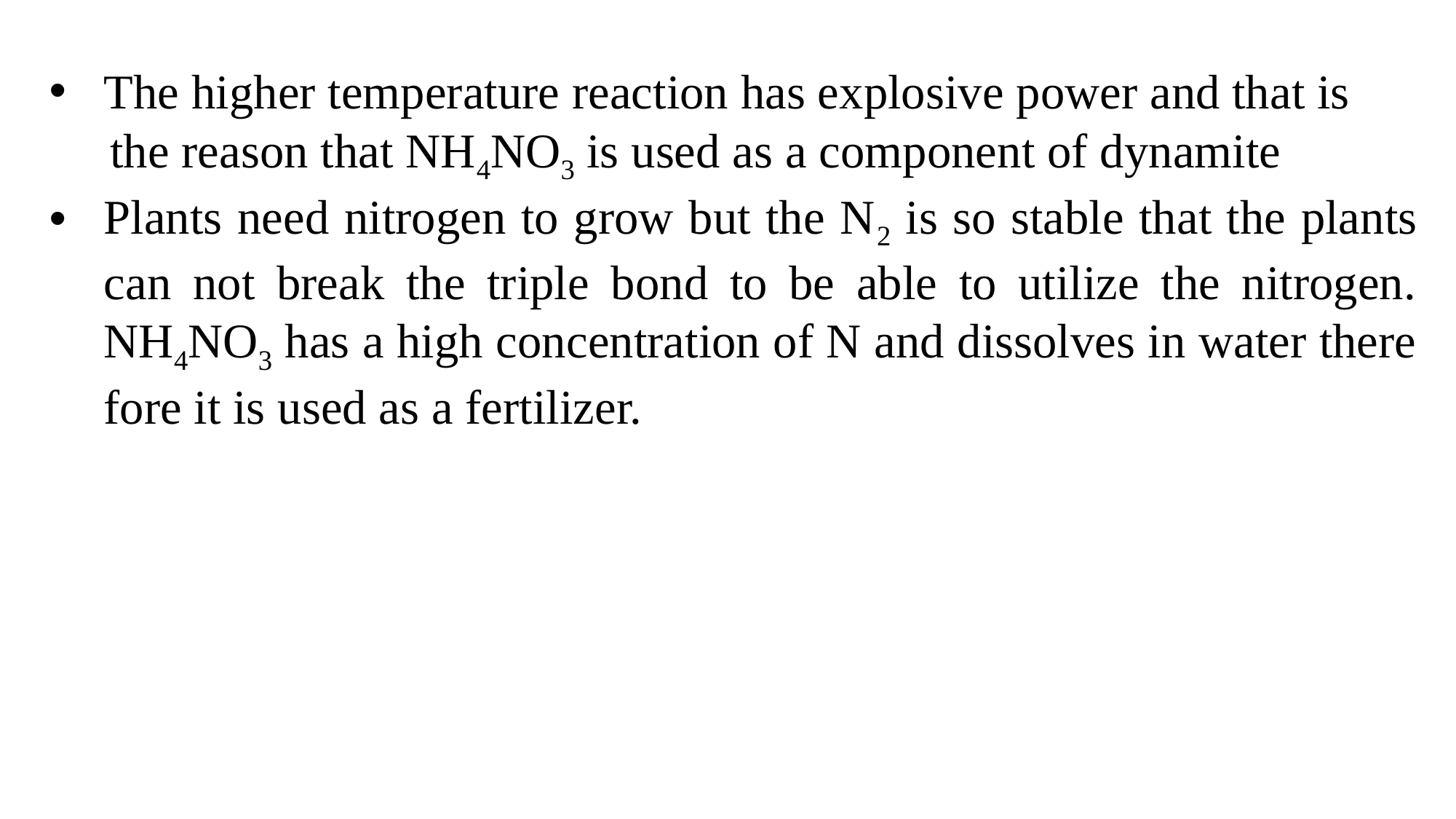

The higher temperature reaction has explosive power and that is
     the reason that NH4NO3 is used as a component of dynamite
Plants need nitrogen to grow but the N2 is so stable that the plants can not break the triple bond to be able to utilize the nitrogen. NH4NO3 has a high concentration of N and dissolves in water there fore it is used as a fertilizer.